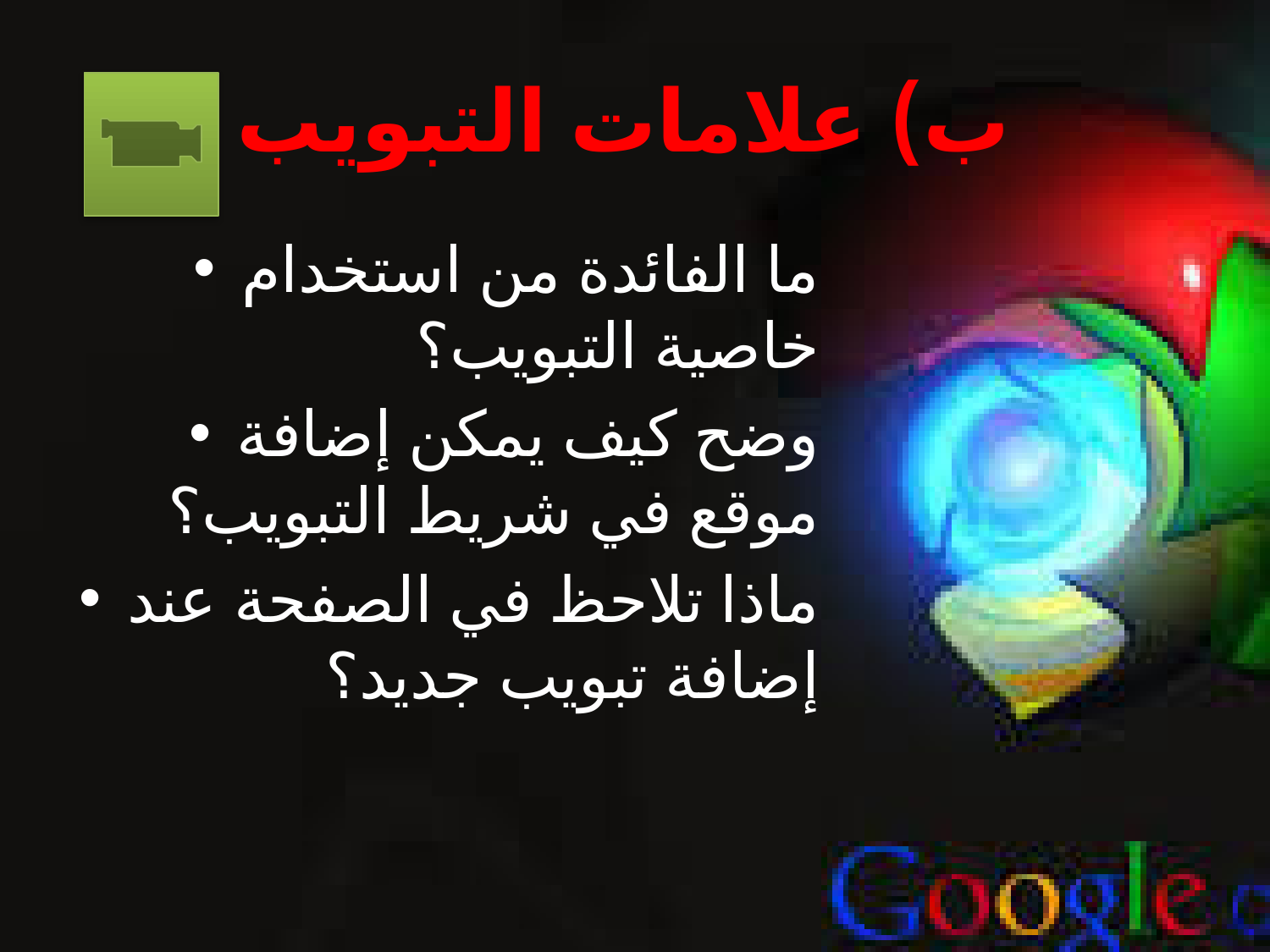

# ب) علامات التبويب

ما الفائدة من استخدام خاصية التبويب؟
وضح كيف يمكن إضافة موقع في شريط التبويب؟
ماذا تلاحظ في الصفحة عند إضافة تبويب جديد؟